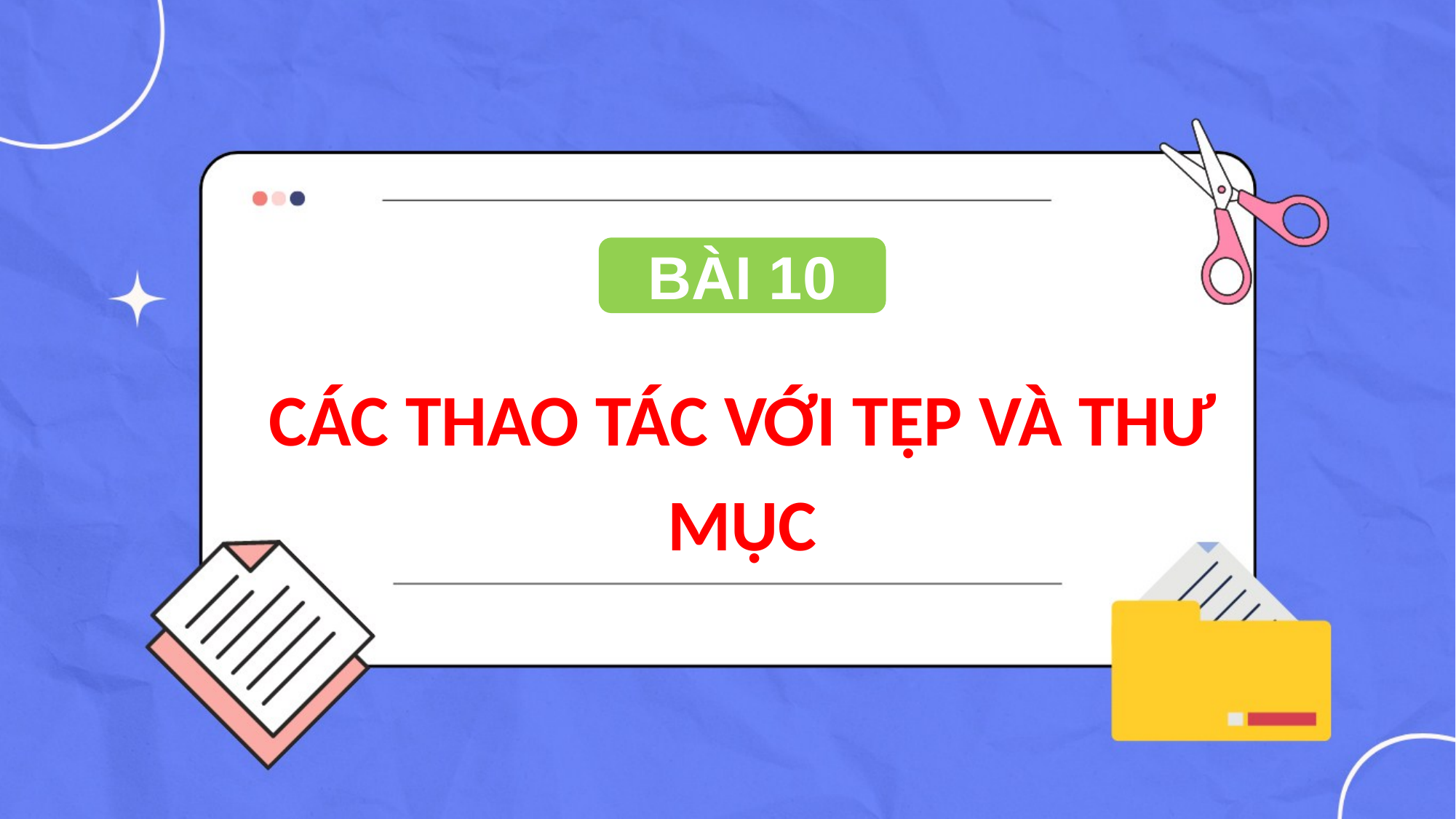

BÀI 10
CÁC THAO TÁC VỚI TỆP VÀ THƯ MỤC